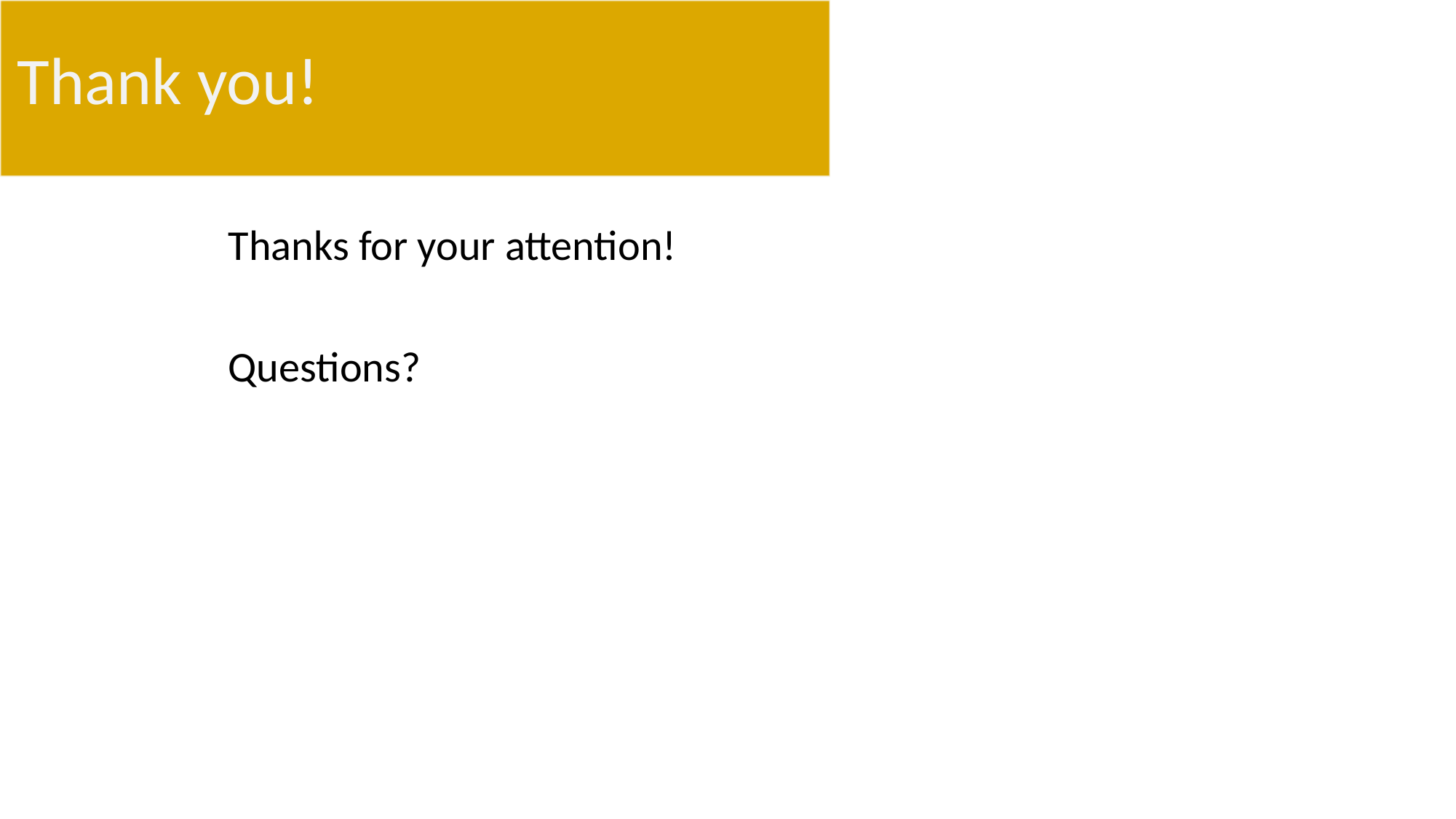

# Thank you!
Thanks for your attention!

Questions?